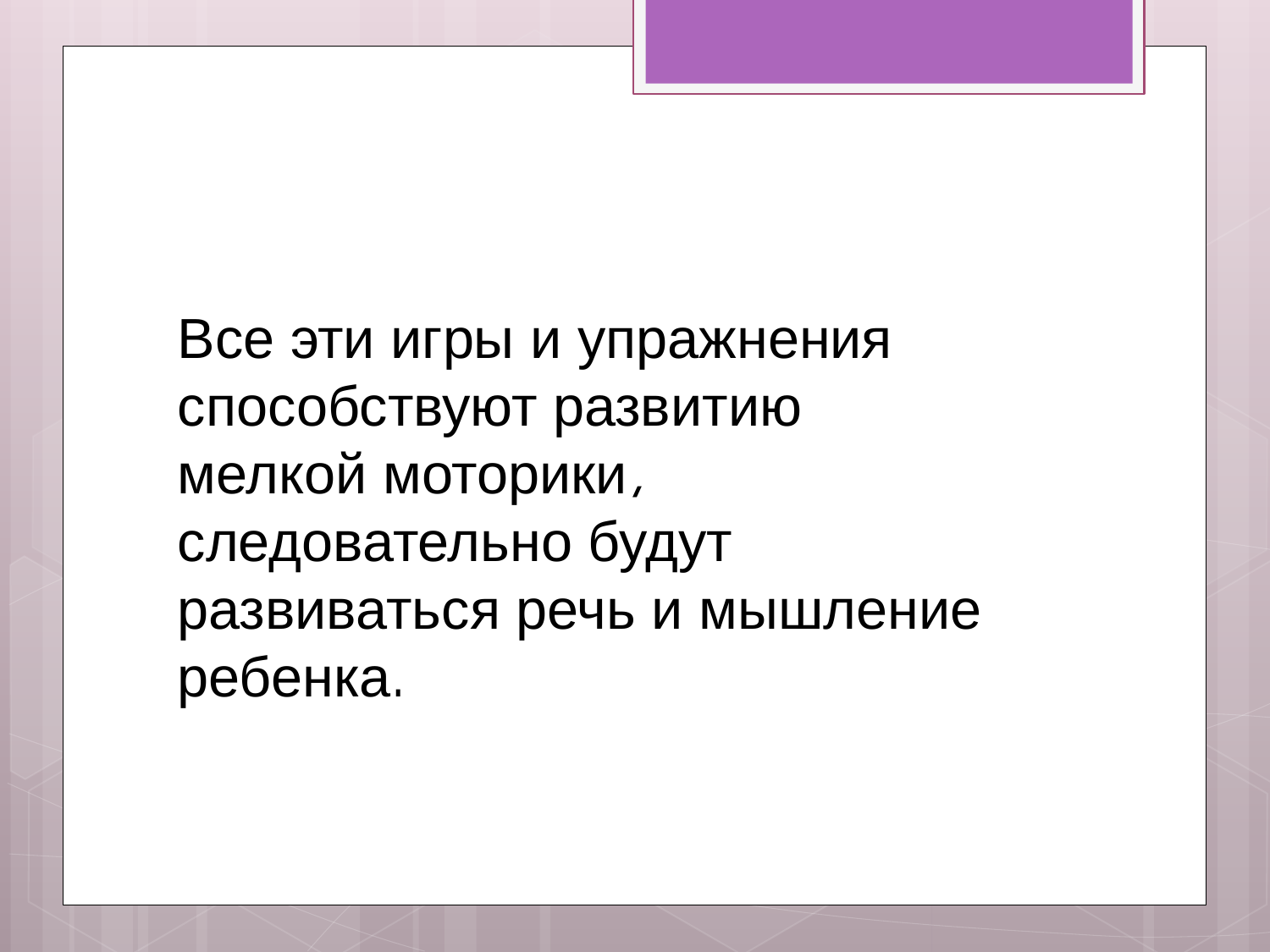

Все эти игры и упражнения  способствуют развитию мелкой моторики, следовательно будут развиваться речь и мышление ребенка.